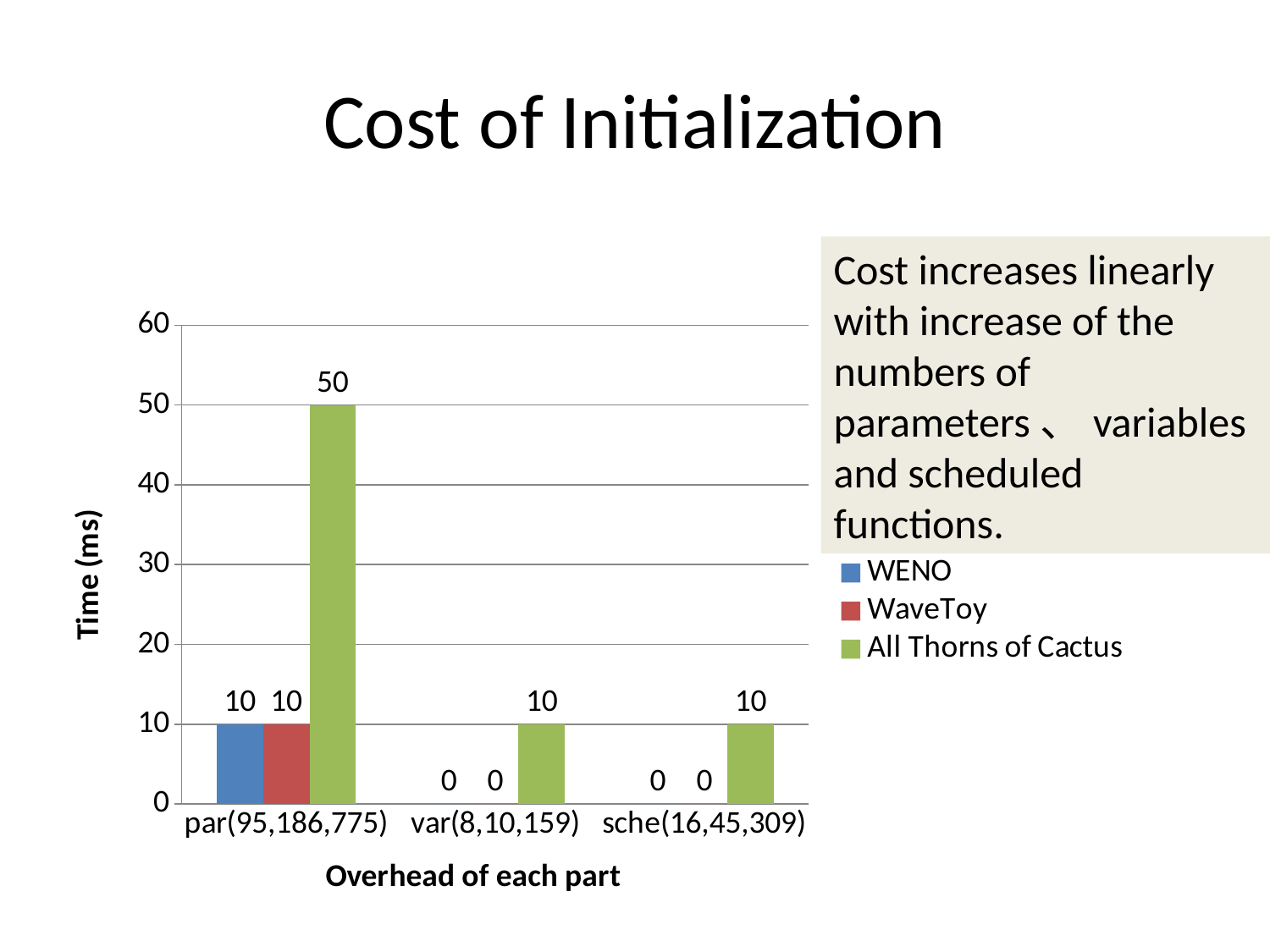

# Cost of Initialization
Cost increases linearly with increase of the numbers of parameters、variables and scheduled functions.

### Chart

| Category | WENO | WaveToy | All Thorns of Cactus |
|---|---|---|---|
| par(95,186,775) | 10.0 | 10.0 | 50.0 |
| var(8,10,159) | 0.0 | 0.0 | 10.0 |
| sche(16,45,309) | 0.0 | 0.0 | 10.0 |